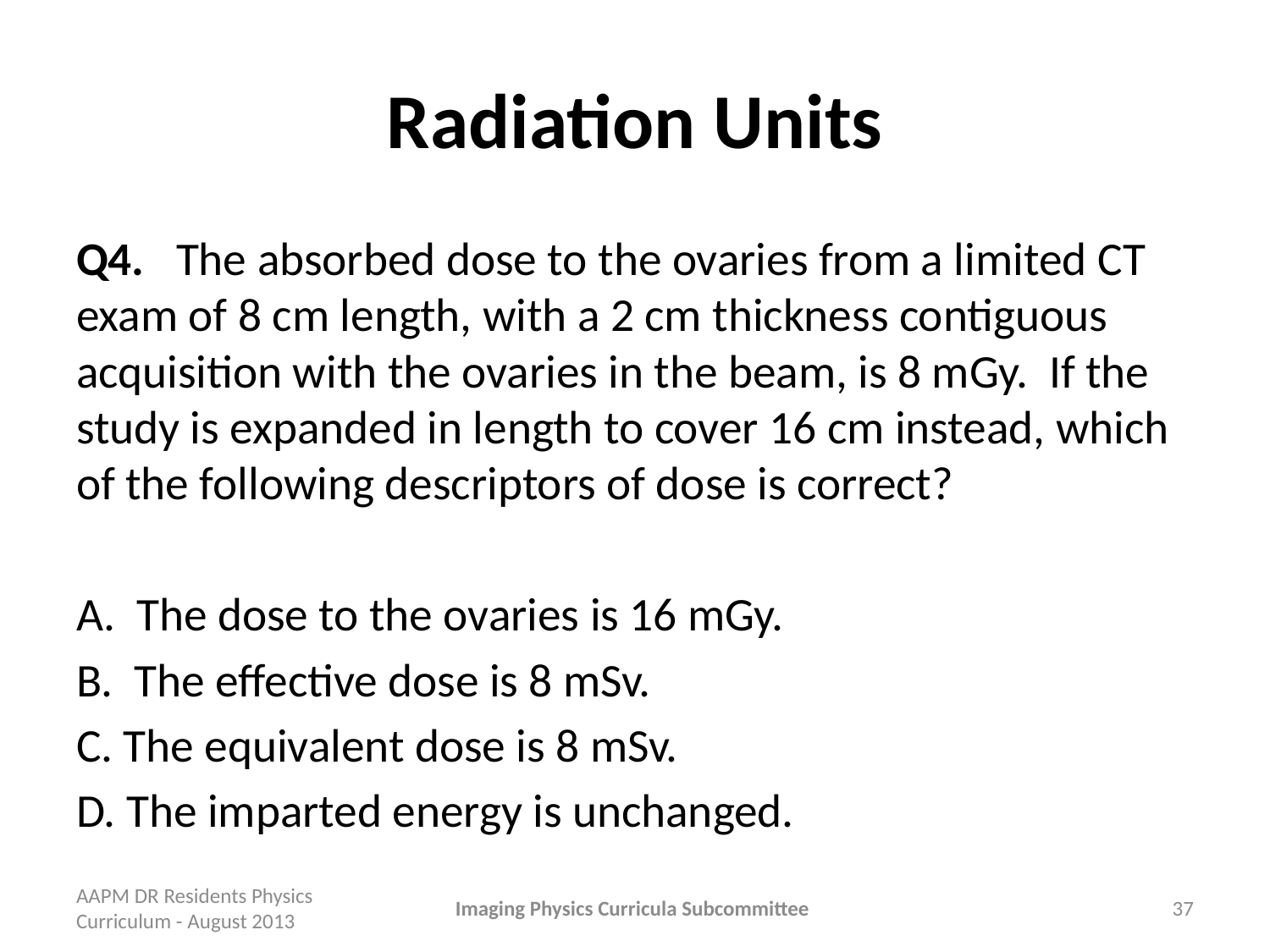

# Radiation Units
Q4.   The absorbed dose to the ovaries from a limited CT exam of 8 cm length, with a 2 cm thickness contiguous acquisition with the ovaries in the beam, is 8 mGy.  If the study is expanded in length to cover 16 cm instead, which of the following descriptors of dose is correct?

A.  The dose to the ovaries is 16 mGy.
B.  The effective dose is 8 mSv.
C. The equivalent dose is 8 mSv.
D. The imparted energy is unchanged.
AAPM DR Residents Physics Curriculum - August 2013
Imaging Physics Curricula Subcommittee
37